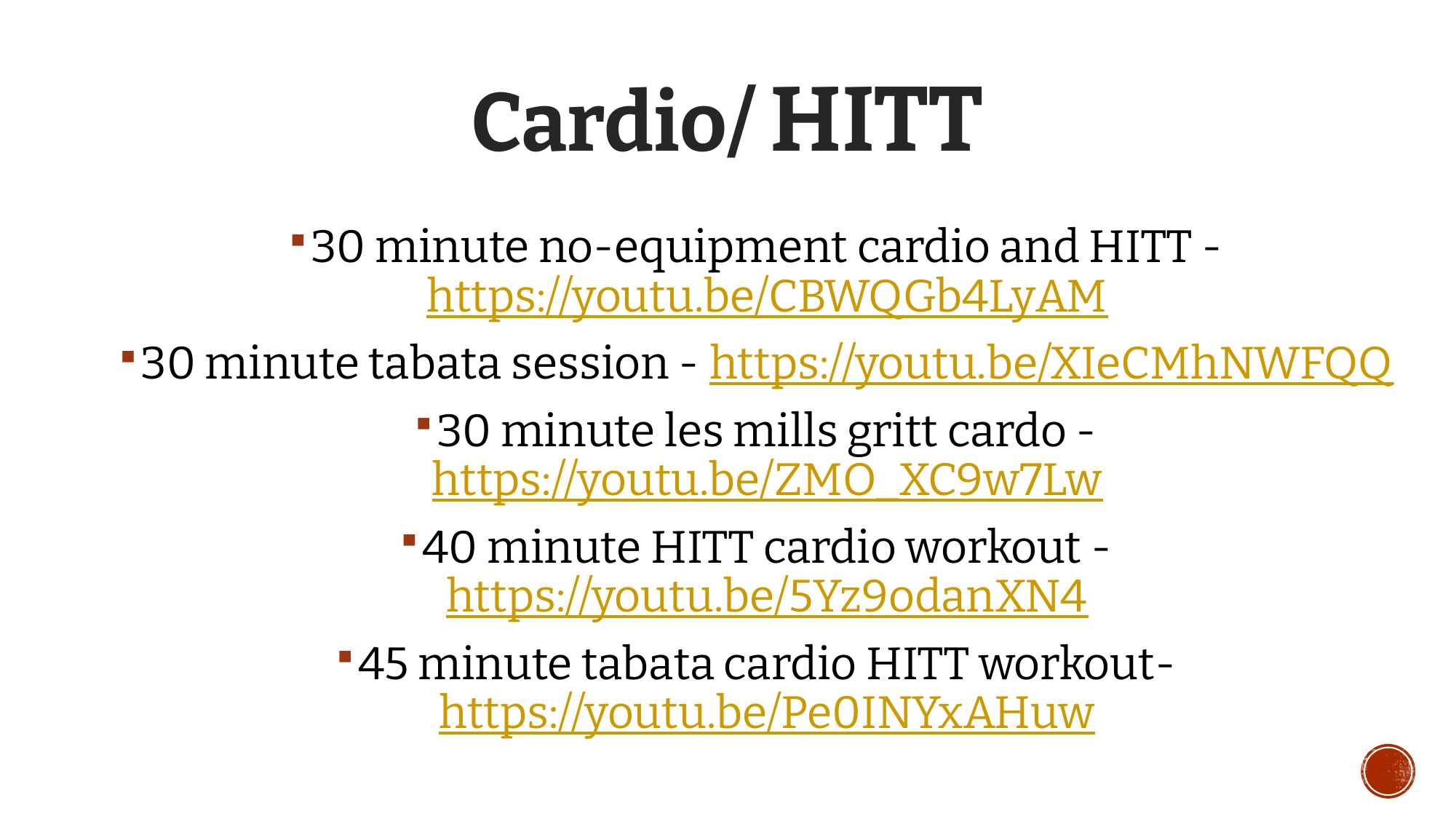

Cardio/ HITT
30 minute no-equipment cardio and HITT - https://youtu.be/CBWQGb4LyAM
30 minute tabata session - https://youtu.be/XIeCMhNWFQQ
30 minute les mills gritt cardo - https://youtu.be/ZMO_XC9w7Lw
40 minute HITT cardio workout - https://youtu.be/5Yz9odanXN4
45 minute tabata cardio HITT workout- https://youtu.be/Pe0INYxAHuw